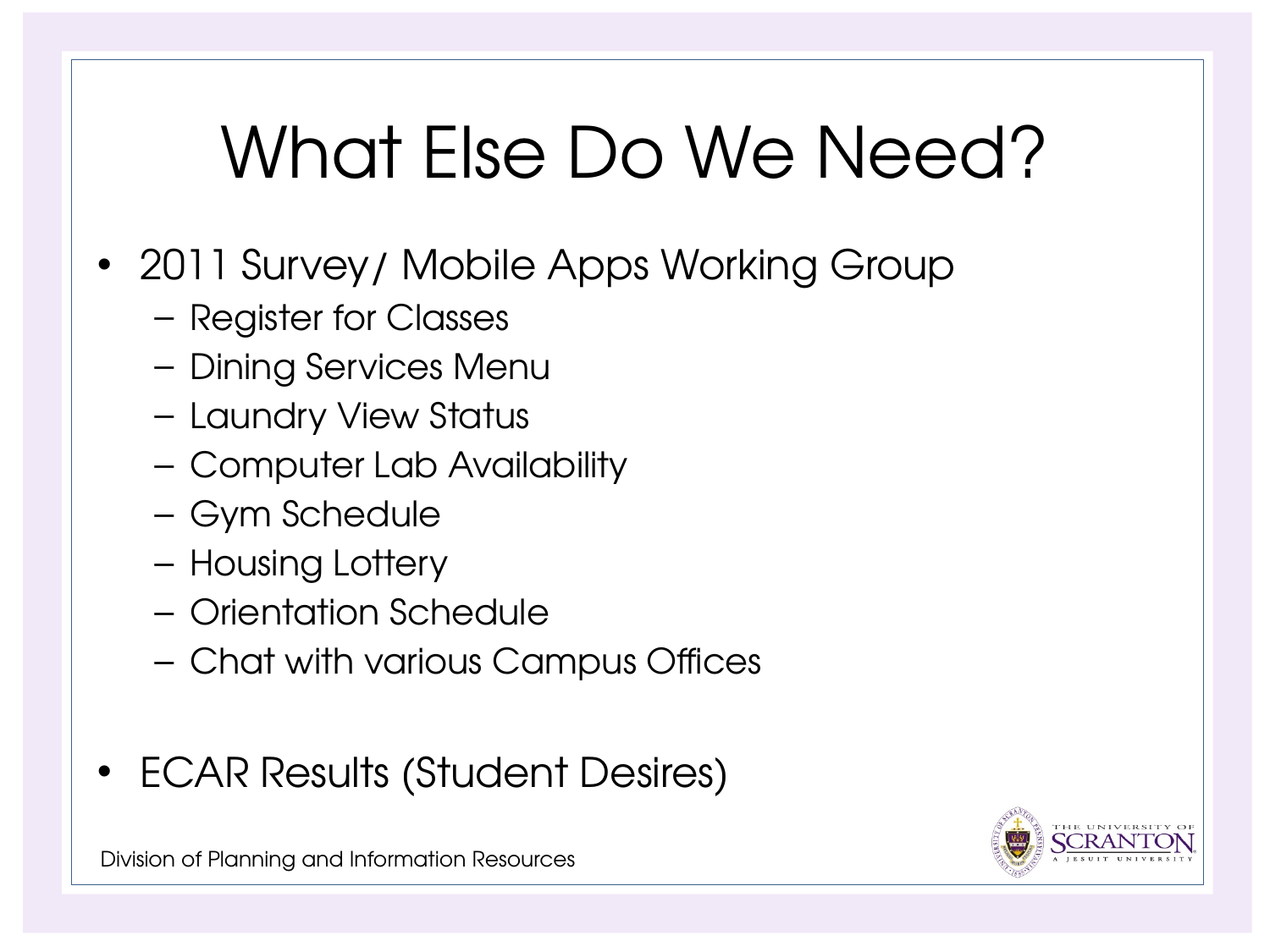

# What Else Do We Need?
2011 Survey/ Mobile Apps Working Group
Register for Classes
Dining Services Menu
Laundry View Status
Computer Lab Availability
Gym Schedule
Housing Lottery
Orientation Schedule
Chat with various Campus Offices

ECAR Results (Student Desires)